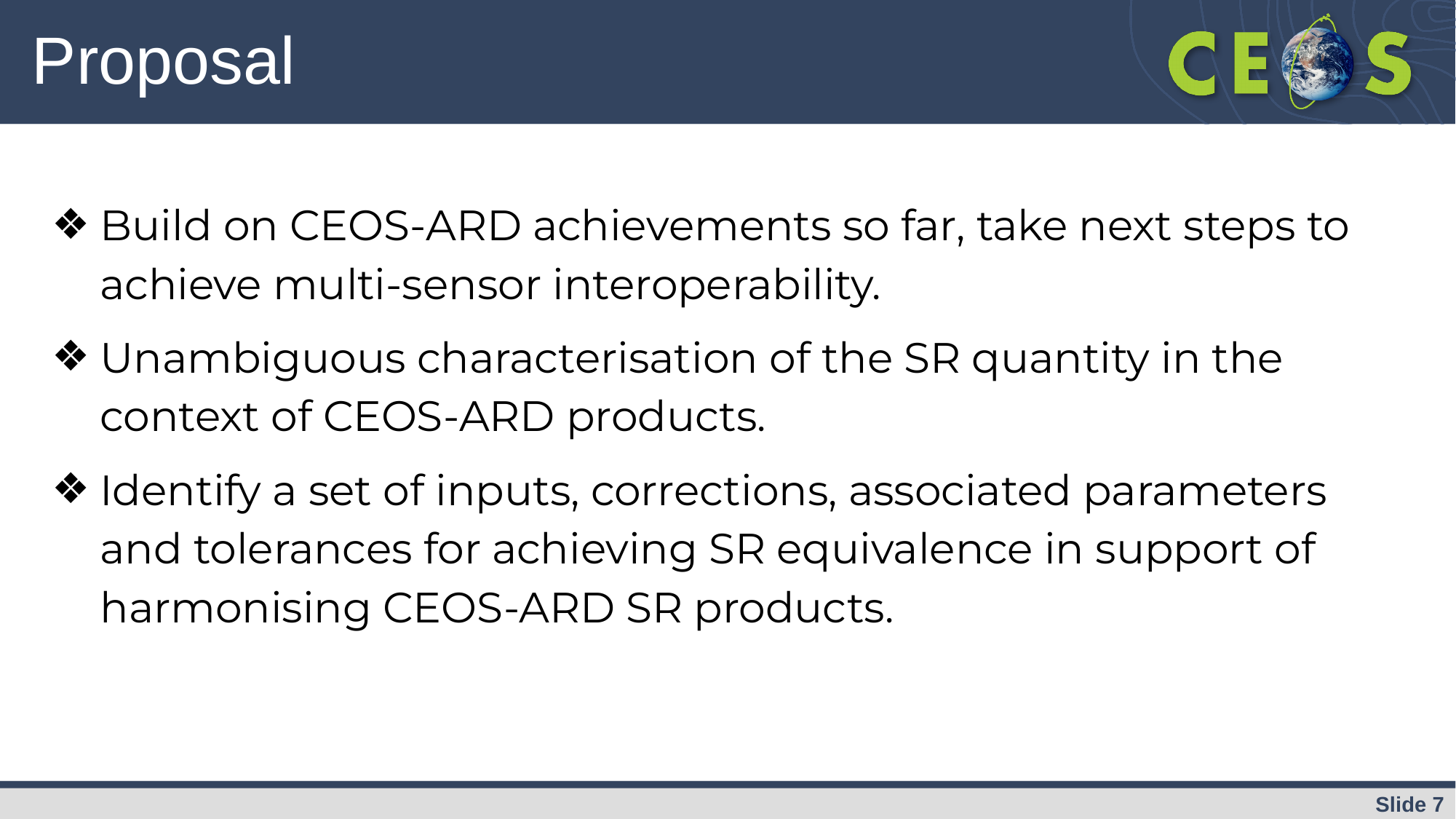

# Proposal
Build on CEOS-ARD achievements so far, take next steps to achieve multi-sensor interoperability.
Unambiguous characterisation of the SR quantity in the context of CEOS-ARD products.
Identify a set of inputs, corrections, associated parameters and tolerances for achieving SR equivalence in support of harmonising CEOS-ARD SR products.